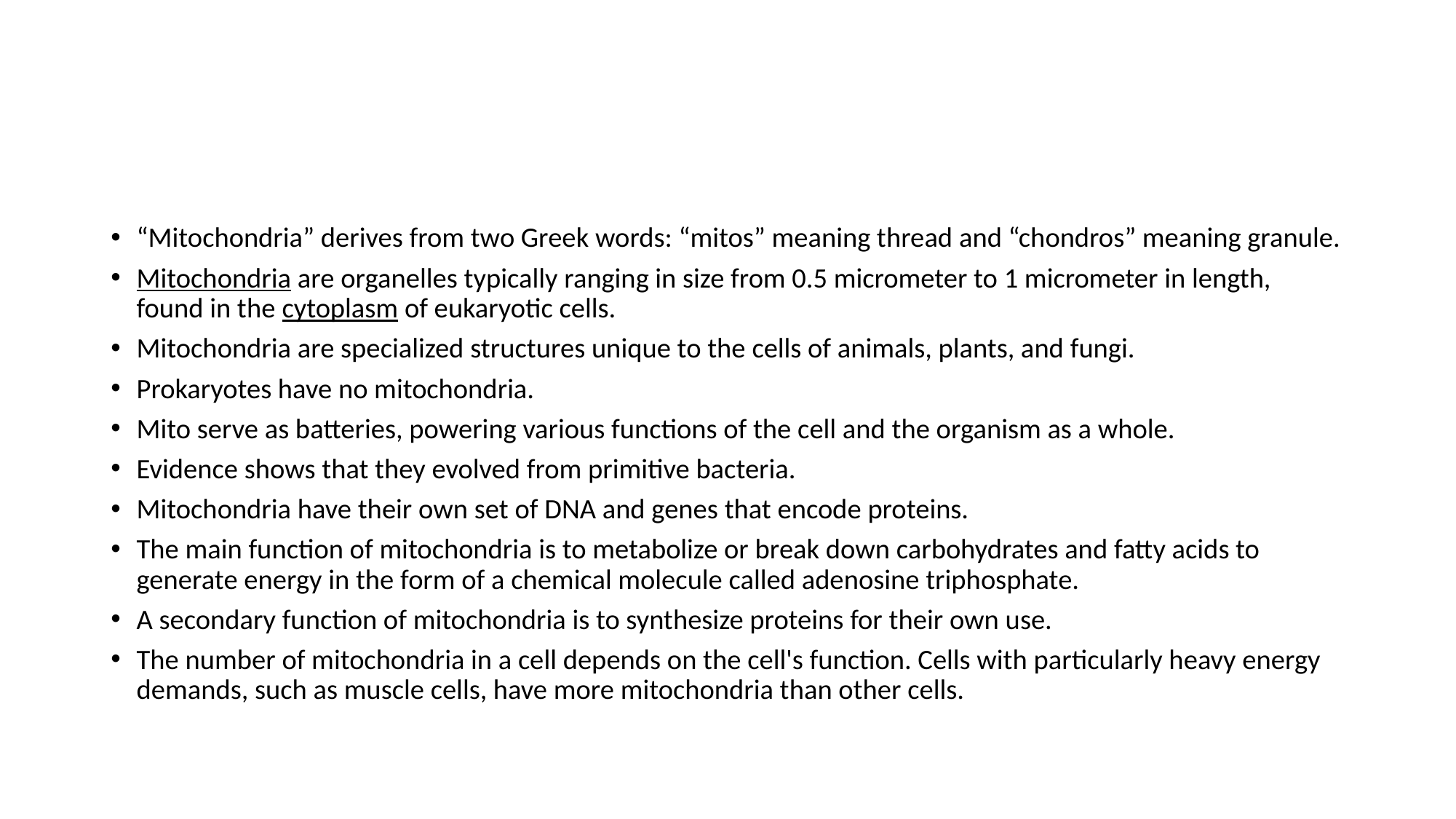

#
“Mitochondria” derives from two Greek words: “mitos” meaning thread and “chondros” meaning granule.
Mitochondria are organelles typically ranging in size from 0.5 micrometer to 1 micrometer in length, found in the cytoplasm of eukaryotic cells.
Mitochondria are specialized structures unique to the cells of animals, plants, and fungi.
Prokaryotes have no mitochondria.
Mito serve as batteries, powering various functions of the cell and the organism as a whole.
Evidence shows that they evolved from primitive bacteria.
Mitochondria have their own set of DNA and genes that encode proteins.
The main function of mitochondria is to metabolize or break down carbohydrates and fatty acids to generate energy in the form of a chemical molecule called adenosine triphosphate.
A secondary function of mitochondria is to synthesize proteins for their own use.
The number of mitochondria in a cell depends on the cell's function. Cells with particularly heavy energy demands, such as muscle cells, have more mitochondria than other cells.